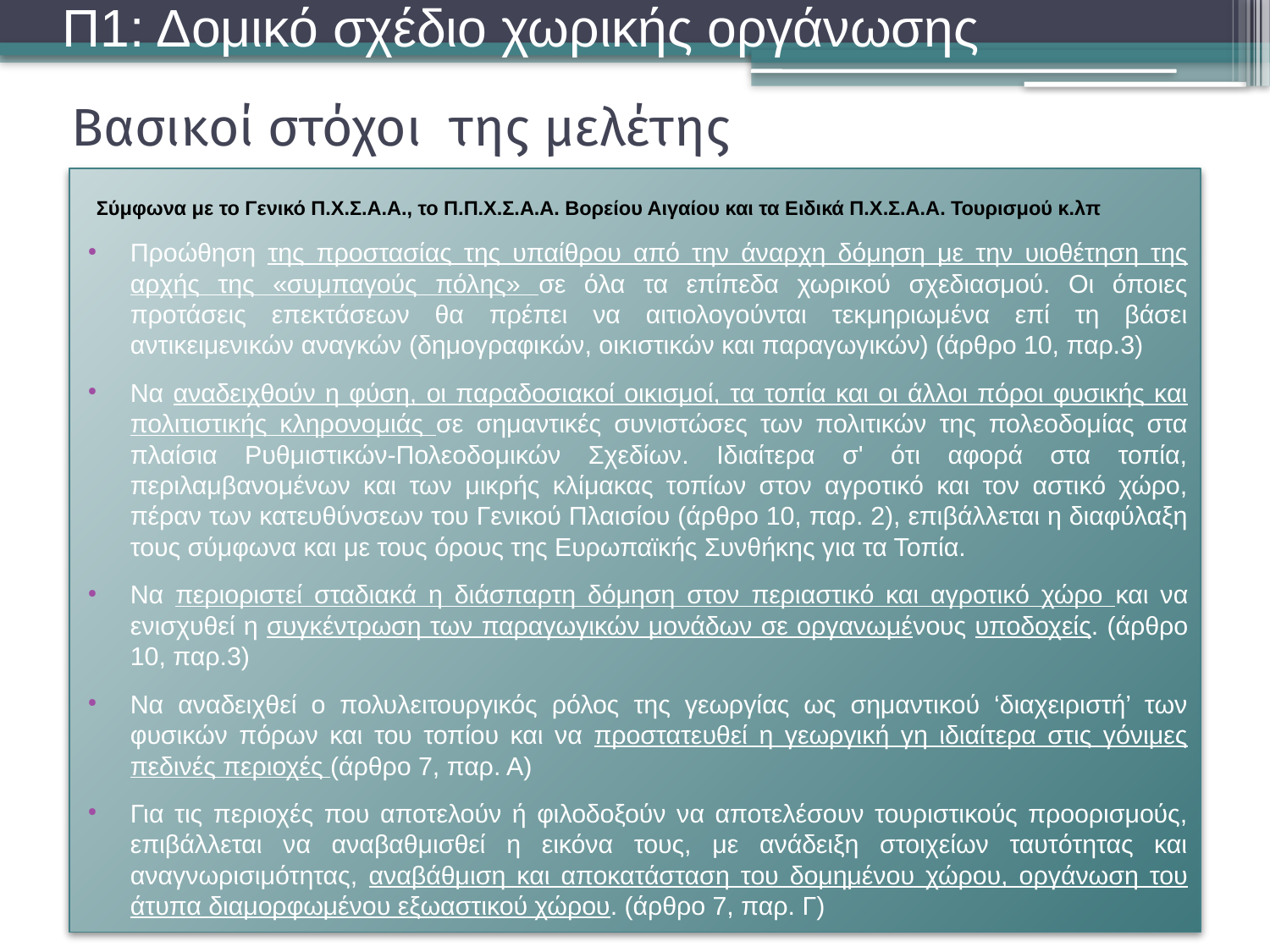

Π1: Δομικό σχέδιο χωρικής οργάνωσης
# Βασικοί στόχοι  της μελέτης

Σύμφωνα με το Γενικό Π.Χ.Σ.Α.Α., το Π.Π.Χ.Σ.Α.Α. Βορείου Αιγαίου και τα Ειδικά Π.Χ.Σ.Α.Α. Τουρισμού κ.λπ
Προώθηση της προστασίας της υπαίθρου από την άναρχη δόμηση με την υιοθέτηση της αρχής της «συμπαγούς πόλης» σε όλα τα επίπεδα χωρικού σχεδιασμού. Οι όποιες προτάσεις επεκτάσεων θα πρέπει να αιτιολογούνται τεκμηριωμένα επί τη βάσει αντικειμενικών αναγκών (δημογραφικών, οικιστικών και παραγωγικών) (άρθρο 10, παρ.3)
Να αναδειχθούν η φύση, οι παραδοσιακοί οικισμοί, τα τοπία και οι άλλοι πόροι φυσικής και πολιτιστικής κληρονομιάς σε σημαντικές συνιστώσες των πολιτικών της πολεοδομίας στα πλαίσια Ρυθμιστικών-Πολεοδομικών Σχεδίων. Ιδιαίτερα σ' ότι αφορά στα τοπία, περιλαμβανομένων και των μικρής κλίμακας τοπίων στον αγροτικό και τον αστικό χώρο, πέραν των κατευθύνσεων του Γενικού Πλαισίου (άρθρο 10, παρ. 2), επιβάλλεται η διαφύλαξη τους σύμφωνα και με τους όρους της Ευρωπαϊκής Συνθήκης για τα Τοπία.
Να περιοριστεί σταδιακά η διάσπαρτη δόμηση στον περιαστικό και αγροτικό χώρο και να ενισχυθεί η συγκέντρωση των παραγωγικών μονάδων σε οργανωμένους υποδοχείς. (άρθρο 10, παρ.3)
Να αναδειχθεί ο πολυλειτουργικός ρόλος της γεωργίας ως σημαντικού ‘διαχειριστή’ των φυσικών πόρων και του τοπίου και να προστατευθεί η γεωργική γη ιδιαίτερα στις γόνιμες πεδινές περιοχές (άρθρο 7, παρ. Α)
Για τις περιοχές που αποτελούν ή φιλοδοξούν να αποτελέσουν τουριστικούς προορισμούς, επιβάλλεται να αναβαθμισθεί η εικόνα τους, με ανάδειξη στοιχείων ταυτότητας και αναγνωρισιμότητας, αναβάθμιση και αποκατάσταση του δομημένου χώρου, οργάνωση του άτυπα διαμορφωμένου εξωαστικού χώρου. (άρθρο 7, παρ. Γ)